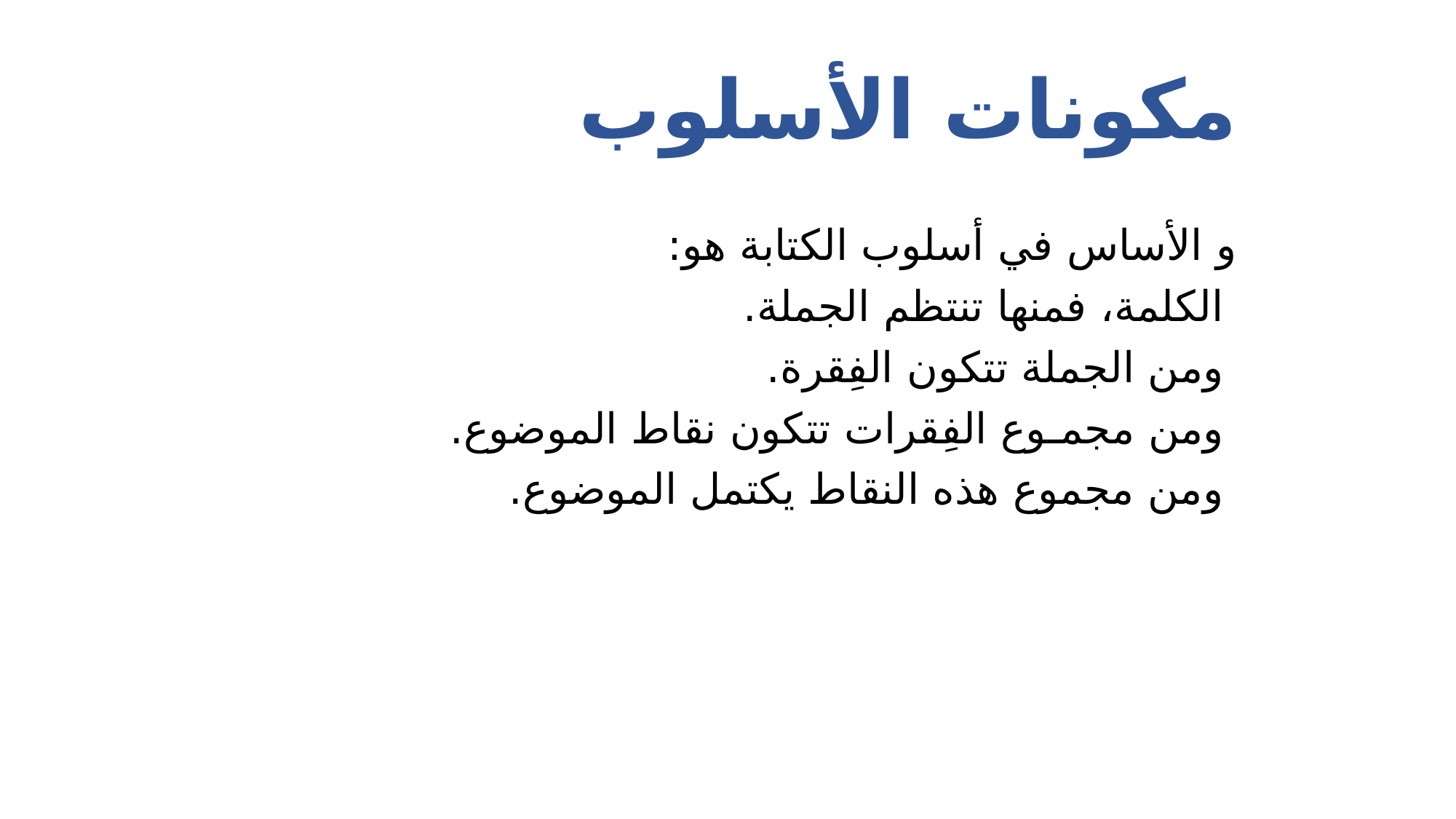

# مكونات الأسلوب
و الأساس في أسلوب الكتابة هو:
 الكلمة، فمنها تنتظم الجملة.
 ومن الجملة تتكون الفِقرة.
 ومن مجمـوع الفِقرات تتكون نقاط الموضوع.
 ومن مجموع هذه النقاط يكتمل الموضوع.